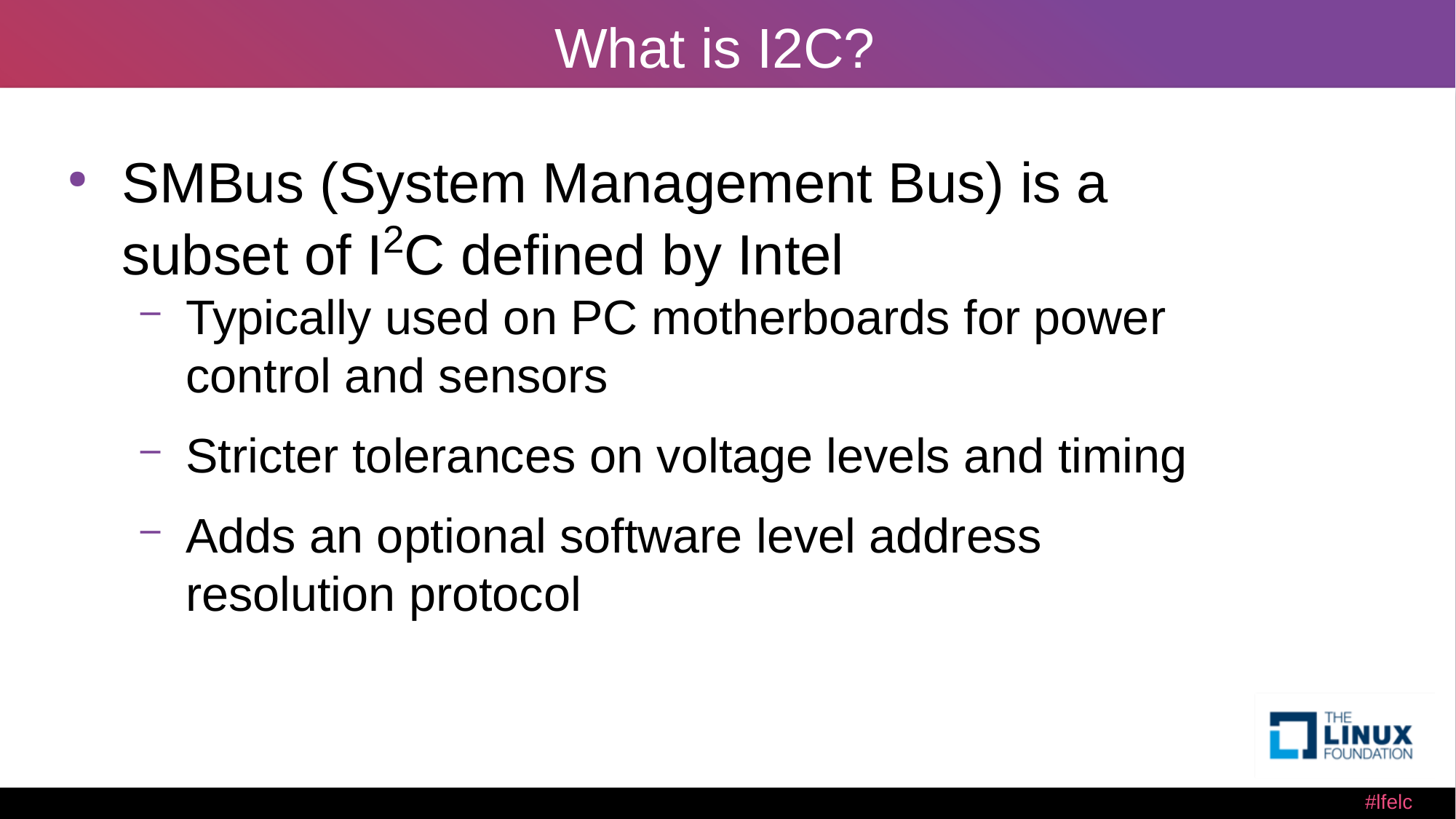

# What is I2C?
SMBus (System Management Bus) is a subset of I2C defined by Intel
Typically used on PC motherboards for power control and sensors
Stricter tolerances on voltage levels and timing
Adds an optional software level address resolution protocol